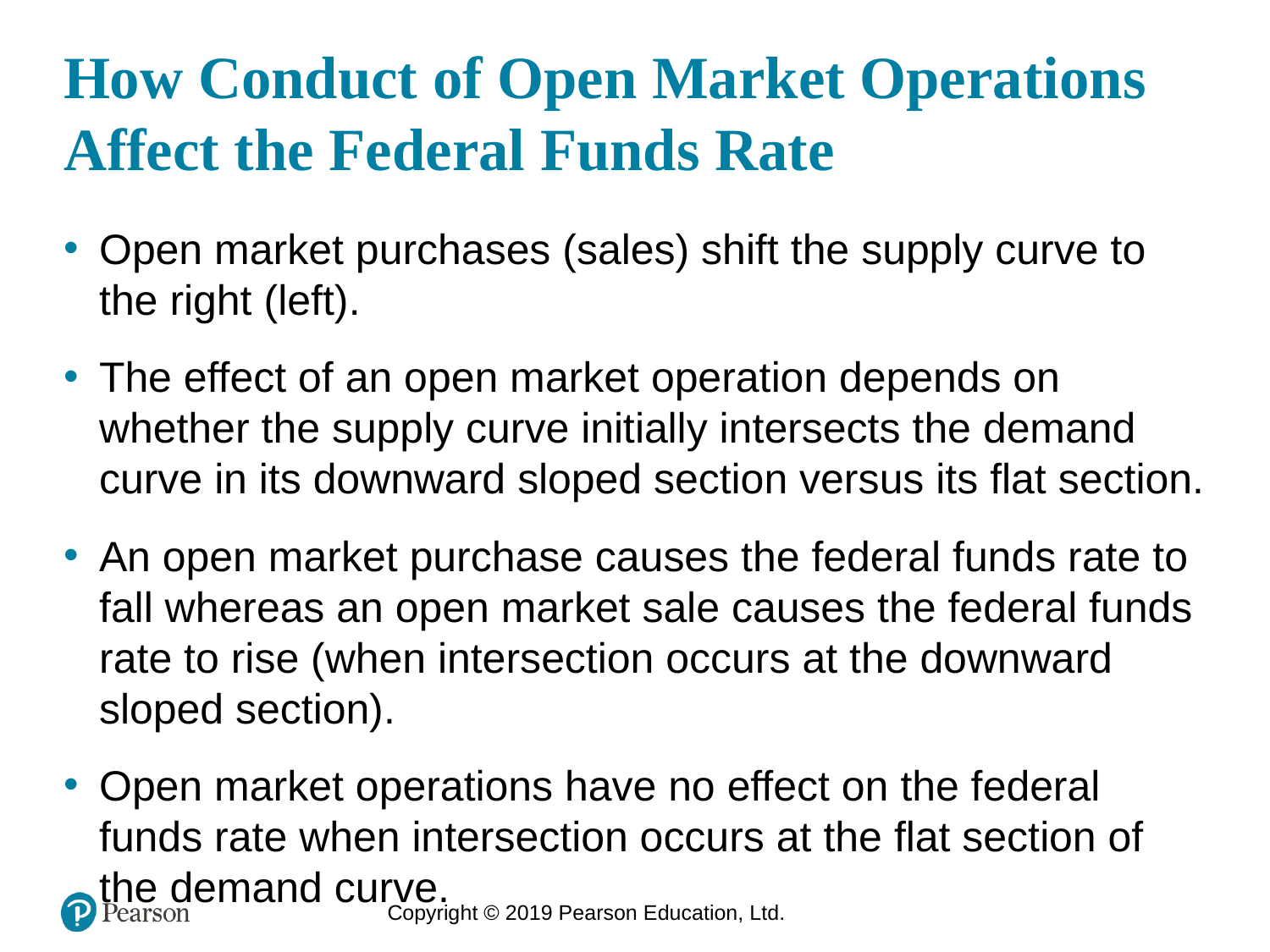

# How Conduct of Open Market Operations Affect the Federal Funds Rate
Open market purchases (sales) shift the supply curve to the right (left).
The effect of an open market operation depends on whether the supply curve initially intersects the demand curve in its downward sloped section versus its flat section.
An open market purchase causes the federal funds rate to fall whereas an open market sale causes the federal funds rate to rise (when intersection occurs at the downward sloped section).
Open market operations have no effect on the federal funds rate when intersection occurs at the flat section of the demand curve.